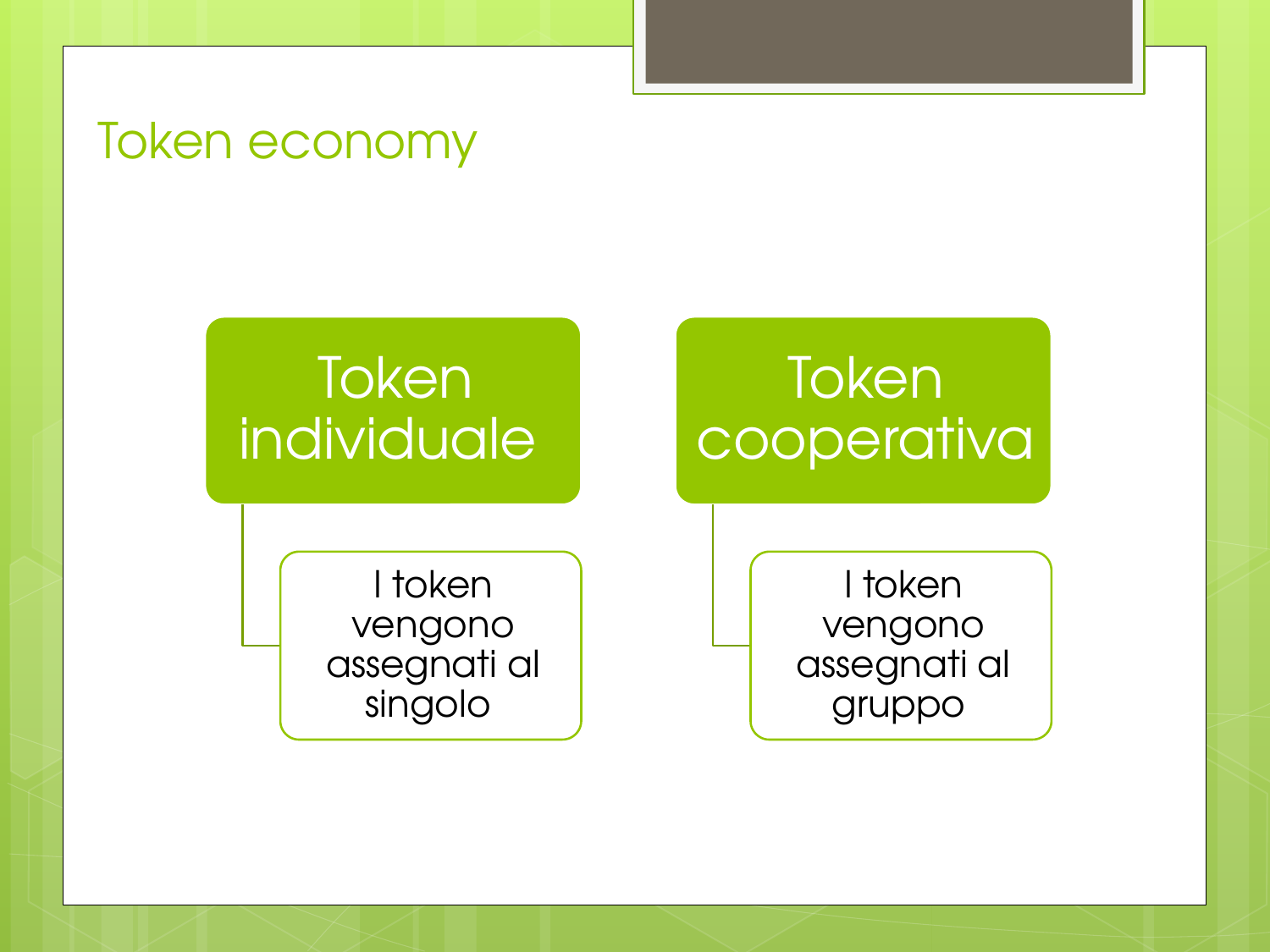

# Token economy
Token individuale
I token vengono assegnati al singolo
Token cooperativa
I token vengono assegnati al gruppo